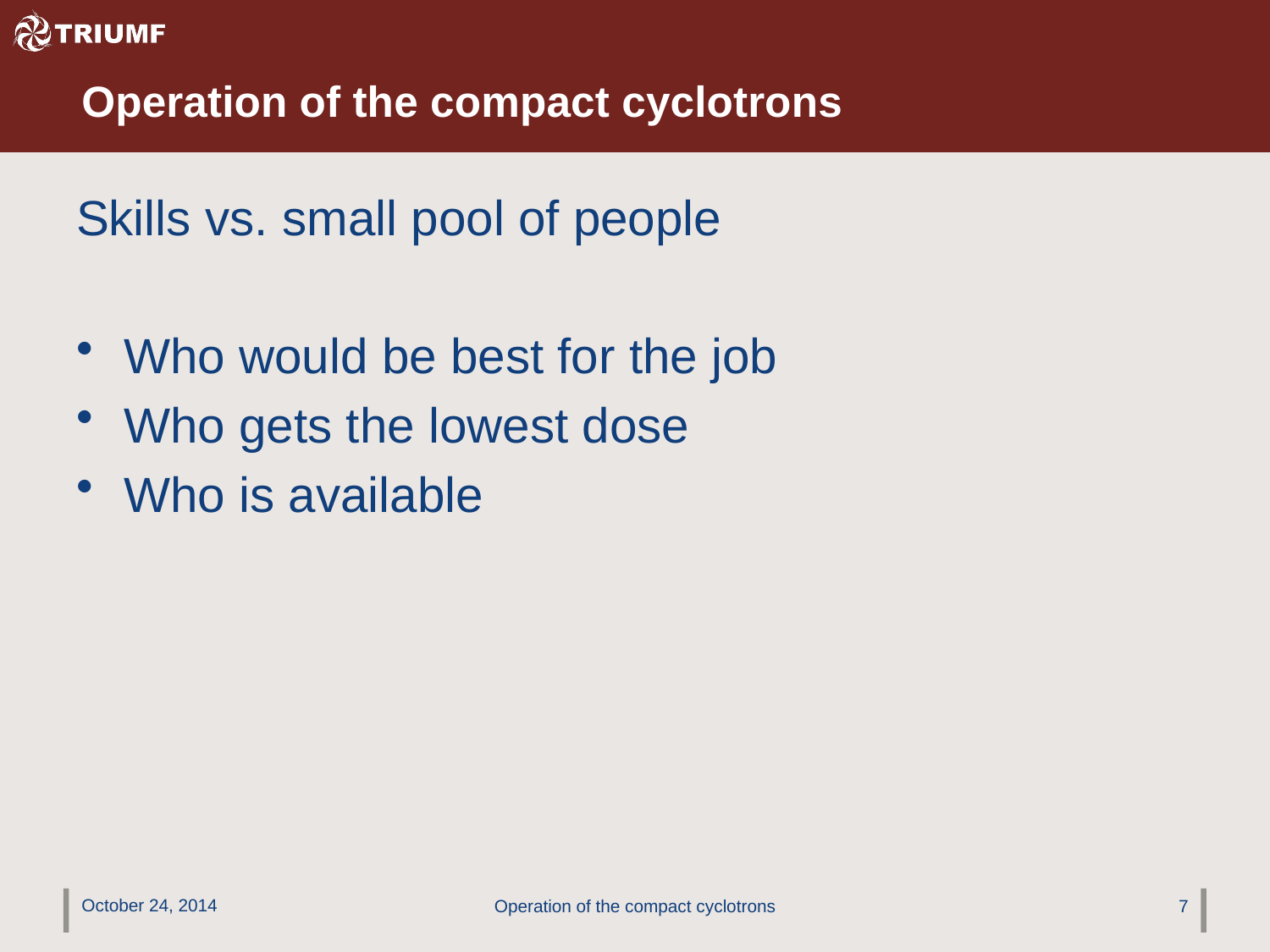

# Operation of the compact cyclotrons
Skills vs. small pool of people

Who would be best for the job
Who gets the lowest dose
Who is available

October 24, 2014
Operation of the compact cyclotrons
7